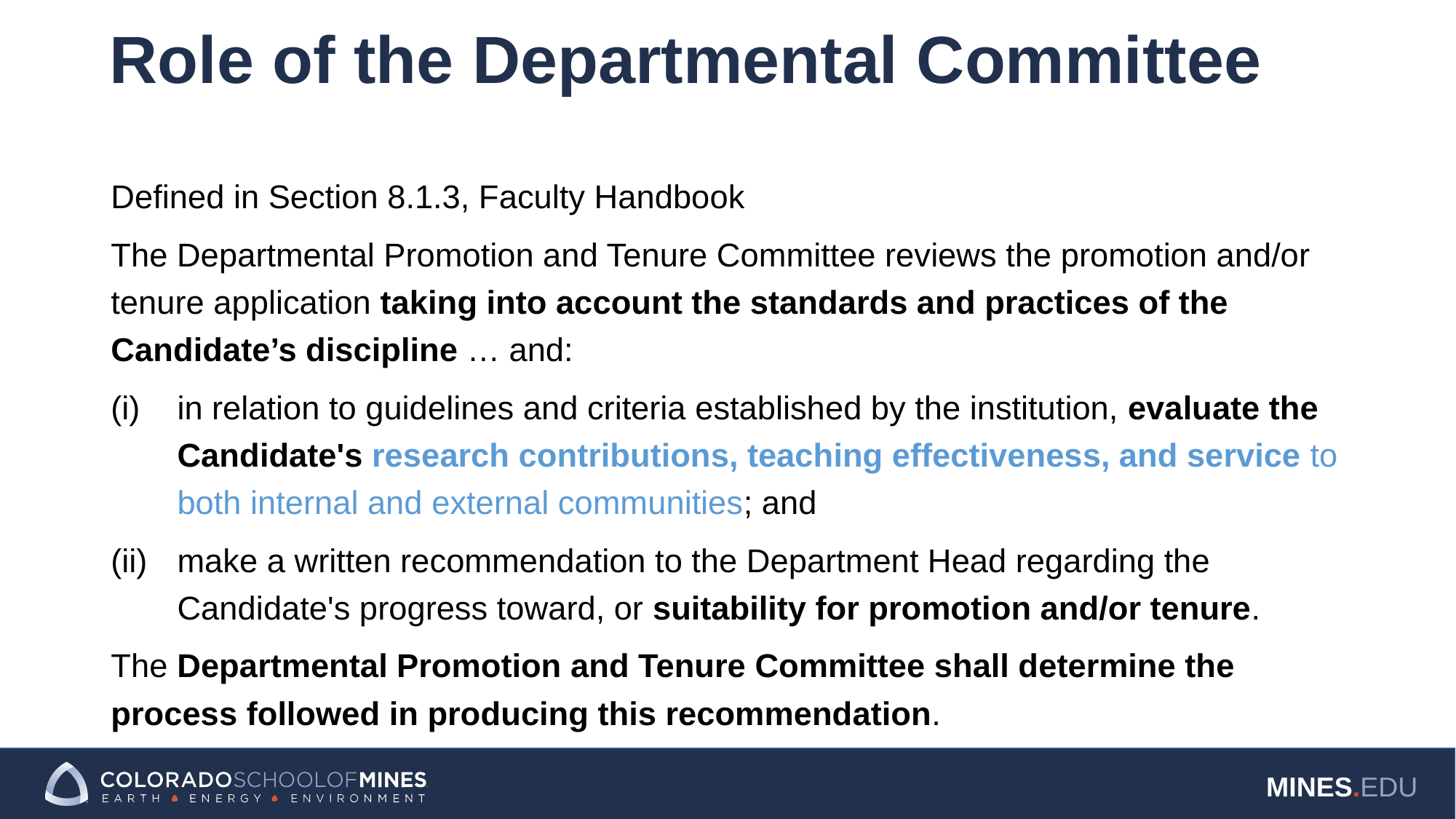

# Role of the Departmental Committee
Defined in Section 8.1.3, Faculty Handbook
The Departmental Promotion and Tenure Committee reviews the promotion and/or tenure application taking into account the standards and practices of the Candidate’s discipline … and:
in relation to guidelines and criteria established by the institution, evaluate the Candidate's research contributions, teaching effectiveness, and service to both internal and external communities; and
make a written recommendation to the Department Head regarding the Candidate's progress toward, or suitability for promotion and/or tenure.
The Departmental Promotion and Tenure Committee shall determine the process followed in producing this recommendation.